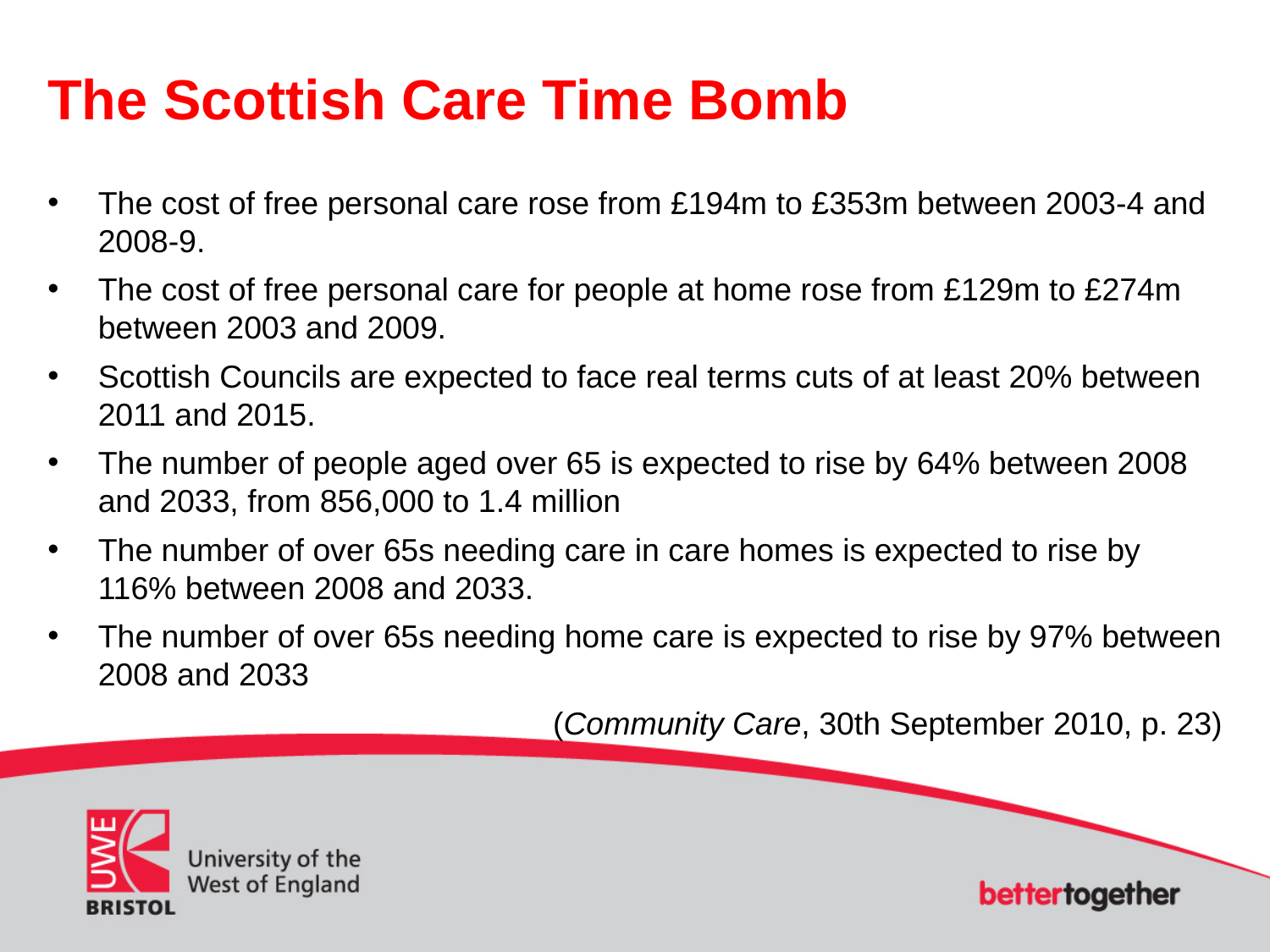

The Scottish Care Time Bomb
The cost of free personal care rose from £194m to £353m between 2003-4 and 2008-9.
The cost of free personal care for people at home rose from £129m to £274m between 2003 and 2009.
Scottish Councils are expected to face real terms cuts of at least 20% between 2011 and 2015.
The number of people aged over 65 is expected to rise by 64% between 2008 and 2033, from 856,000 to 1.4 million
The number of over 65s needing care in care homes is expected to rise by 116% between 2008 and 2033.
The number of over 65s needing home care is expected to rise by 97% between 2008 and 2033
(Community Care, 30th September 2010, p. 23)